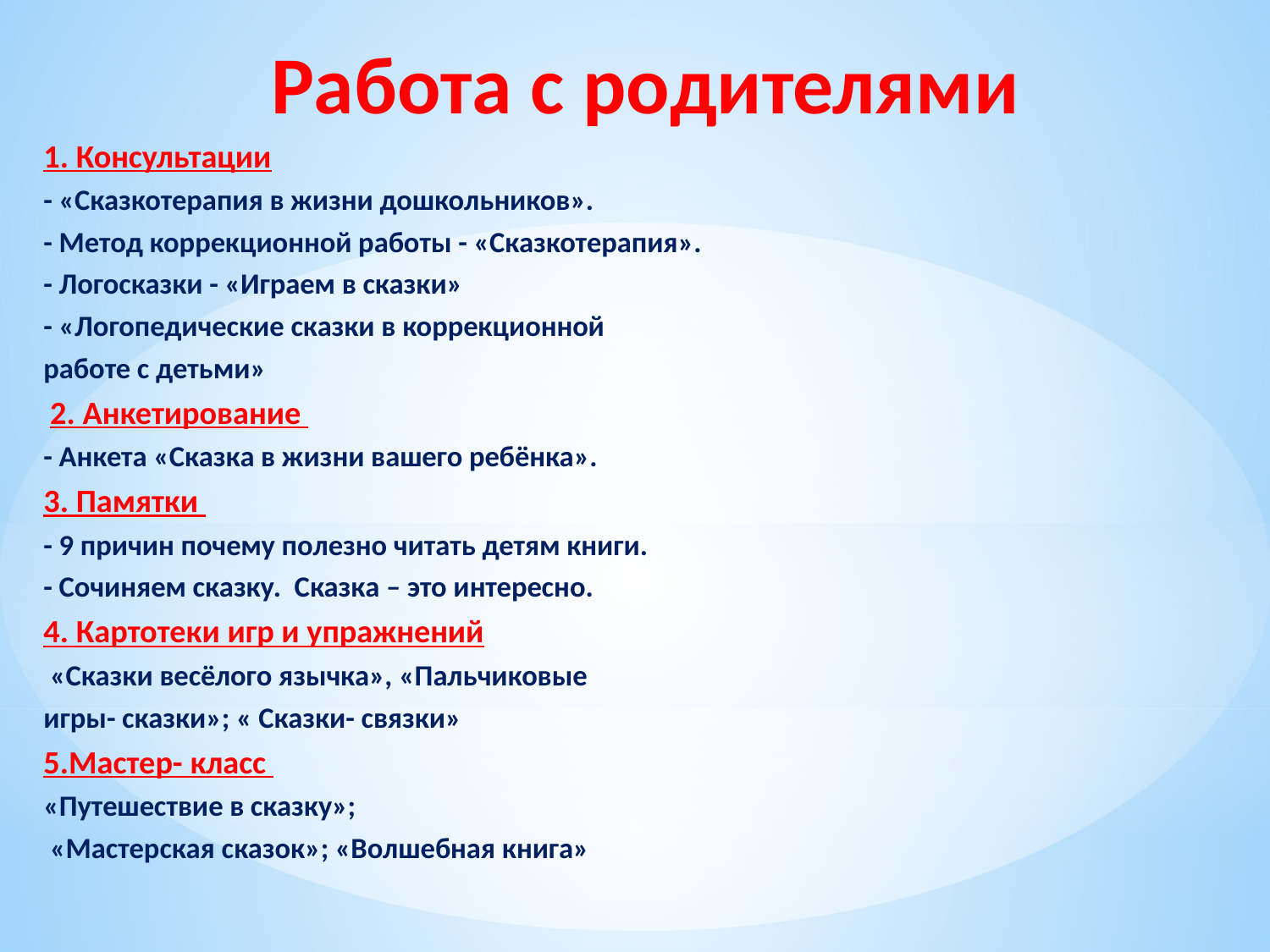

# Работа с родителями
1. Консультации
- «Сказкотерапия в жизни дошкольников».
- Метод коррекционной работы - «Сказкотерапия».
- Логосказки - «Играем в сказки»
- «Логопедические сказки в коррекционной
работе с детьми»
 2. Анкетирование
- Анкета «Сказка в жизни вашего ребёнка».
3. Памятки
- 9 причин почему полезно читать детям книги.
- Сочиняем сказку.  Сказка – это интересно.
4. Картотеки игр и упражнений
 «Сказки весёлого язычка», «Пальчиковые
игры- сказки»; « Сказки- связки»
5.Мастер- класс
«Путешествие в сказку»;
 «Мастерская сказок»; «Волшебная книга»